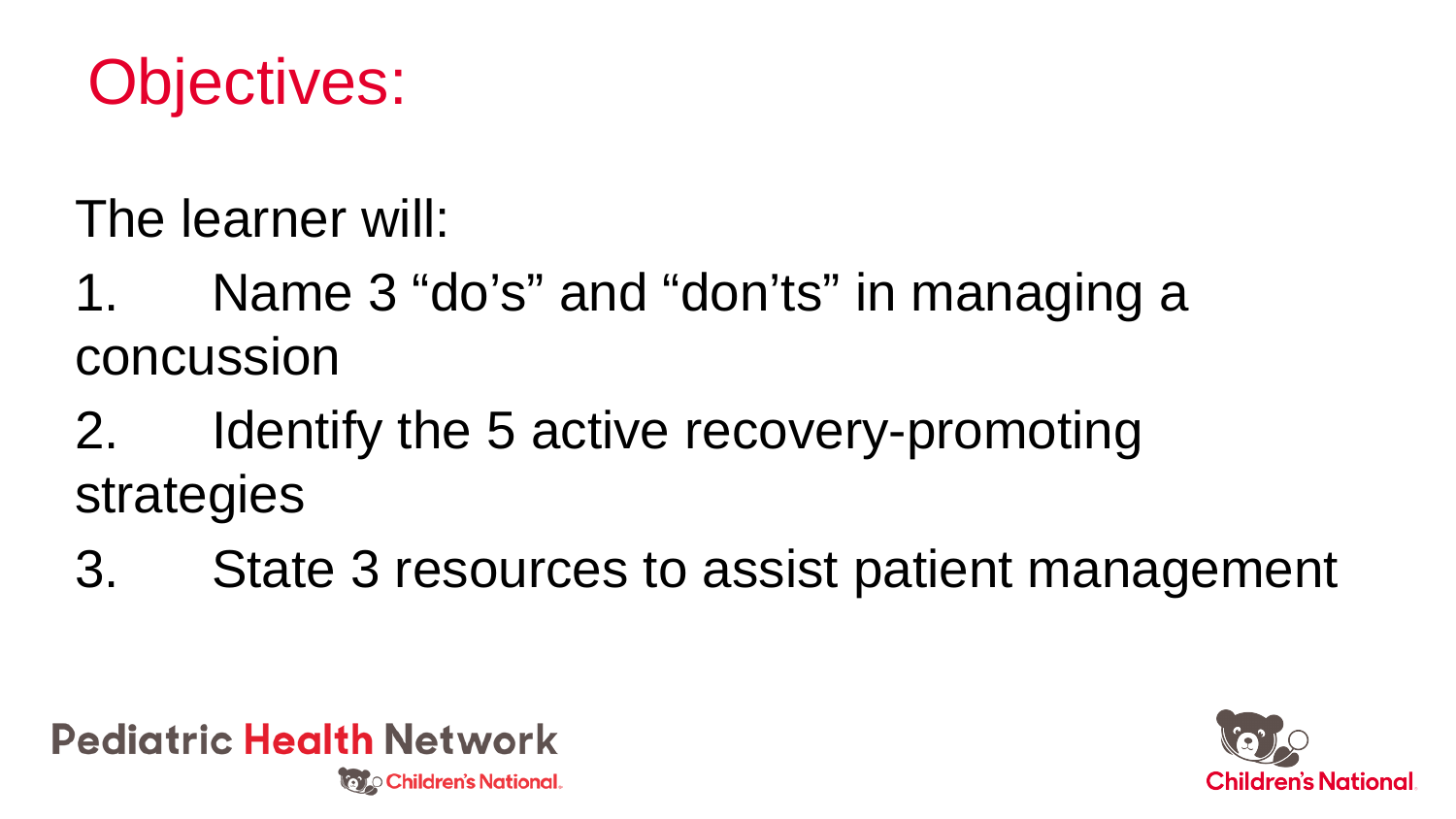

# Objectives:
The learner will:
1.	Name 3 “do’s” and “don’ts” in managing a concussion
2.	Identify the 5 active recovery-promoting strategies
3.	State 3 resources to assist patient management